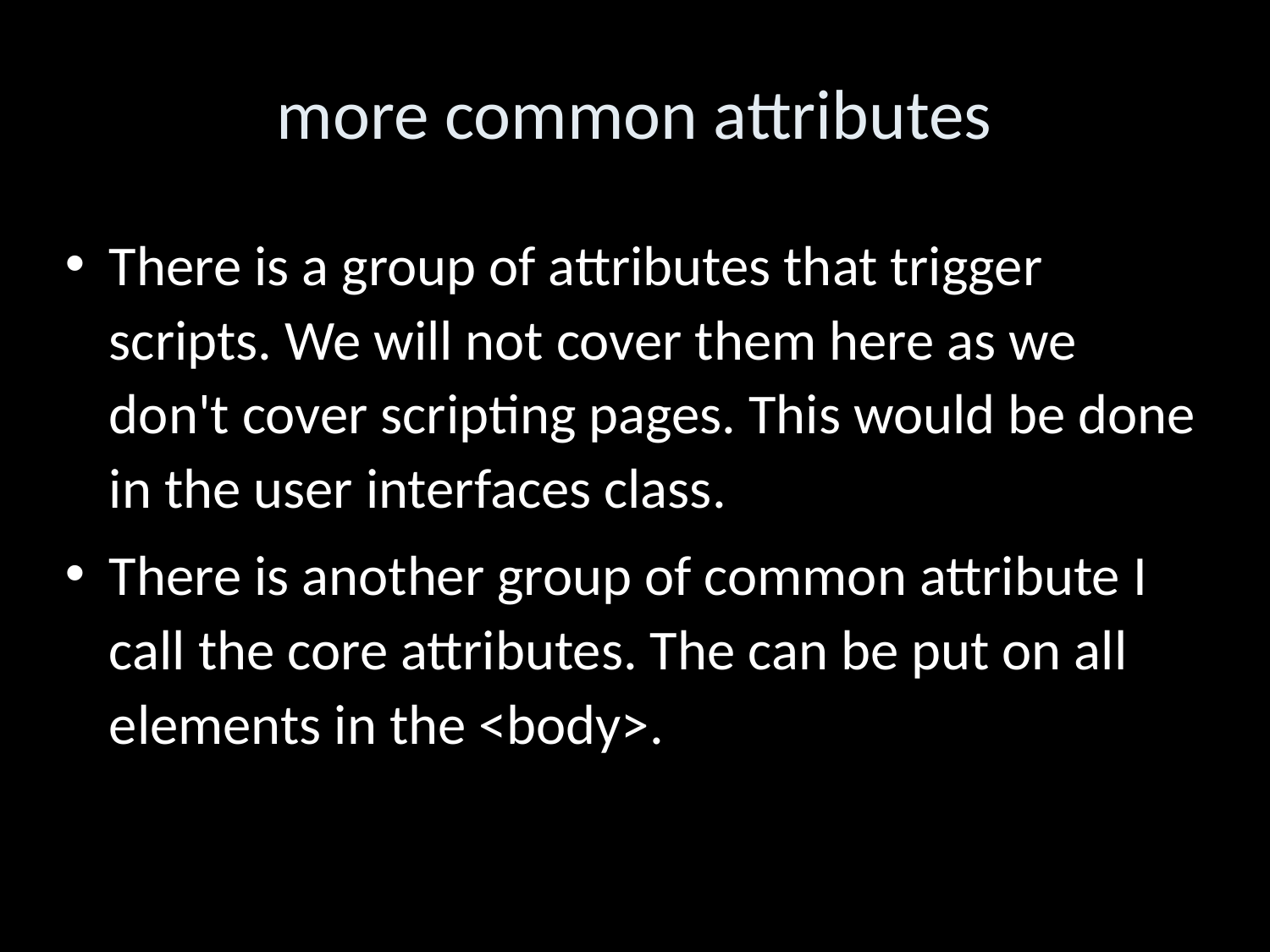

more common attributes
There is a group of attributes that trigger scripts. We will not cover them here as we don't cover scripting pages. This would be done in the user interfaces class.
There is another group of common attribute I call the core attributes. The can be put on all elements in the <body>.